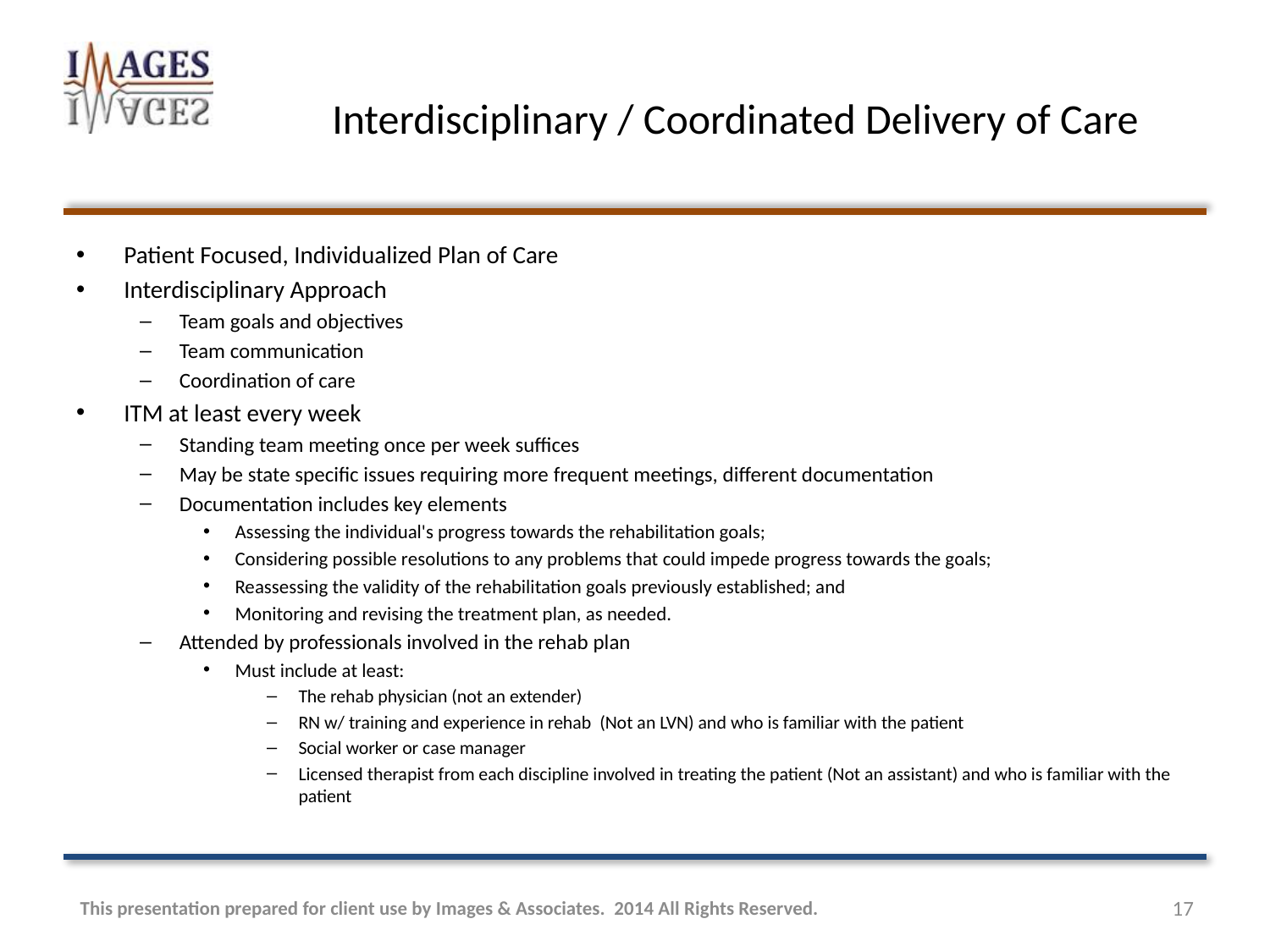

# Interdisciplinary / Coordinated Delivery of Care
Patient Focused, Individualized Plan of Care
Interdisciplinary Approach
Team goals and objectives
Team communication
Coordination of care
ITM at least every week
Standing team meeting once per week suffices
May be state specific issues requiring more frequent meetings, different documentation
Documentation includes key elements
Assessing the individual's progress towards the rehabilitation goals;
Considering possible resolutions to any problems that could impede progress towards the goals;
Reassessing the validity of the rehabilitation goals previously established; and
Monitoring and revising the treatment plan, as needed.
Attended by professionals involved in the rehab plan
Must include at least:
The rehab physician (not an extender)
RN w/ training and experience in rehab  (Not an LVN) and who is familiar with the patient
Social worker or case manager
Licensed therapist from each discipline involved in treating the patient (Not an assistant) and who is familiar with the patient
This presentation prepared for client use by Images & Associates.  2014 All Rights Reserved.
17